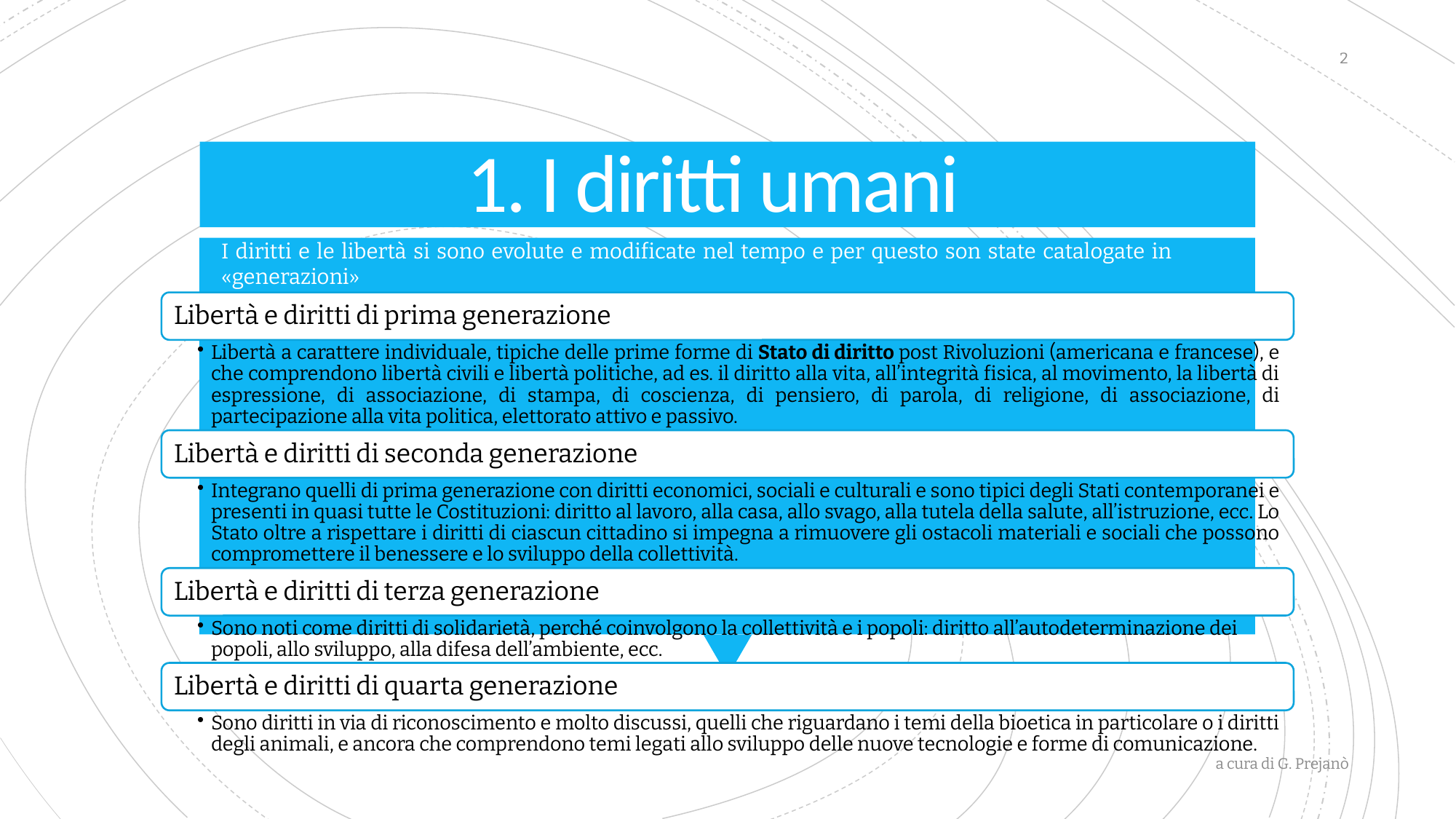

2
# 1. I diritti umani
I diritti e le libertà si sono evolute e modificate nel tempo e per questo son state catalogate in «generazioni»
Libertà e diritti di prima generazione
Libertà a carattere individuale, tipiche delle prime forme di Stato di diritto post Rivoluzioni (americana e francese), e che comprendono libertà civili e libertà politiche, ad es. il diritto alla vita, all’integrità fisica, al movimento, la libertà di espressione, di associazione, di stampa, di coscienza, di pensiero, di parola, di religione, di associazione, di partecipazione alla vita politica, elettorato attivo e passivo.
Libertà e diritti di seconda generazione
Integrano quelli di prima generazione con diritti economici, sociali e culturali e sono tipici degli Stati contemporanei e presenti in quasi tutte le Costituzioni: diritto al lavoro, alla casa, allo svago, alla tutela della salute, all’istruzione, ecc. Lo Stato oltre a rispettare i diritti di ciascun cittadino si impegna a rimuovere gli ostacoli materiali e sociali che possono compromettere il benessere e lo sviluppo della collettività.
Libertà e diritti di terza generazione
Sono noti come diritti di solidarietà, perché coinvolgono la collettività e i popoli: diritto all’autodeterminazione dei popoli, allo sviluppo, alla difesa dell’ambiente, ecc.
Libertà e diritti di quarta generazione
Sono diritti in via di riconoscimento e molto discussi, quelli che riguardano i temi della bioetica in particolare o i diritti degli animali, e ancora che comprendono temi legati allo sviluppo delle nuove tecnologie e forme di comunicazione.
a cura di G. Prejanò